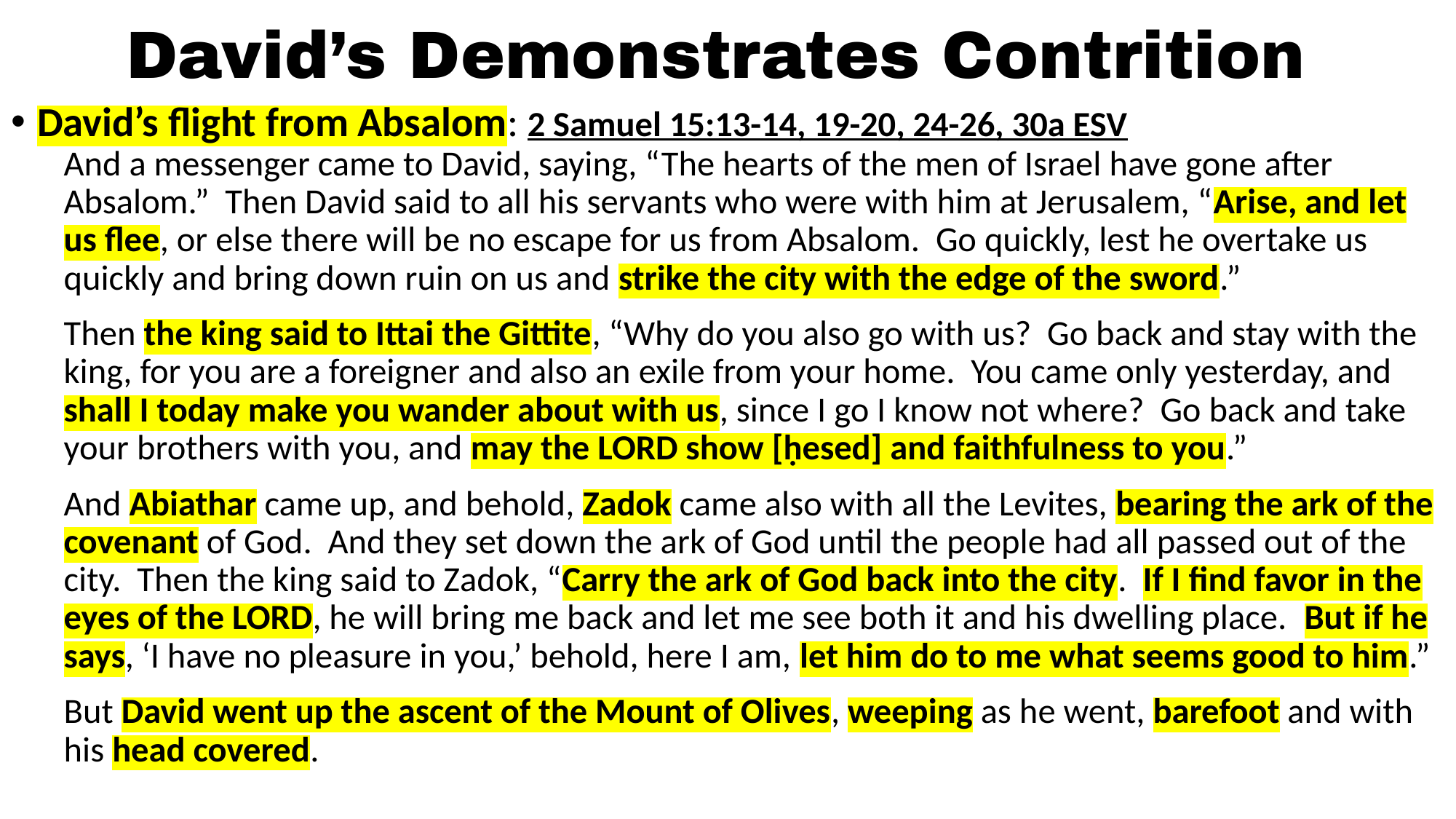

# David’s Demonstrates Contrition
David’s flight from Absalom: 2 Samuel 15:13-14, 19-20, 24-26, 30a ESV
And a messenger came to David, saying, “The hearts of the men of Israel have gone after Absalom.”  Then David said to all his servants who were with him at Jerusalem, “Arise, and let us flee, or else there will be no escape for us from Absalom.  Go quickly, lest he overtake us quickly and bring down ruin on us and strike the city with the edge of the sword.”
Then the king said to Ittai the Gittite, “Why do you also go with us?  Go back and stay with the king, for you are a foreigner and also an exile from your home.  You came only yesterday, and shall I today make you wander about with us, since I go I know not where?  Go back and take your brothers with you, and may the LORD show [ḥesed] and faithfulness to you.”
And Abiathar came up, and behold, Zadok came also with all the Levites, bearing the ark of the covenant of God.  And they set down the ark of God until the people had all passed out of the city.  Then the king said to Zadok, “Carry the ark of God back into the city.  If I find favor in the eyes of the LORD, he will bring me back and let me see both it and his dwelling place.  But if he says, ‘I have no pleasure in you,’ behold, here I am, let him do to me what seems good to him.”
But David went up the ascent of the Mount of Olives, weeping as he went, barefoot and with his head covered.